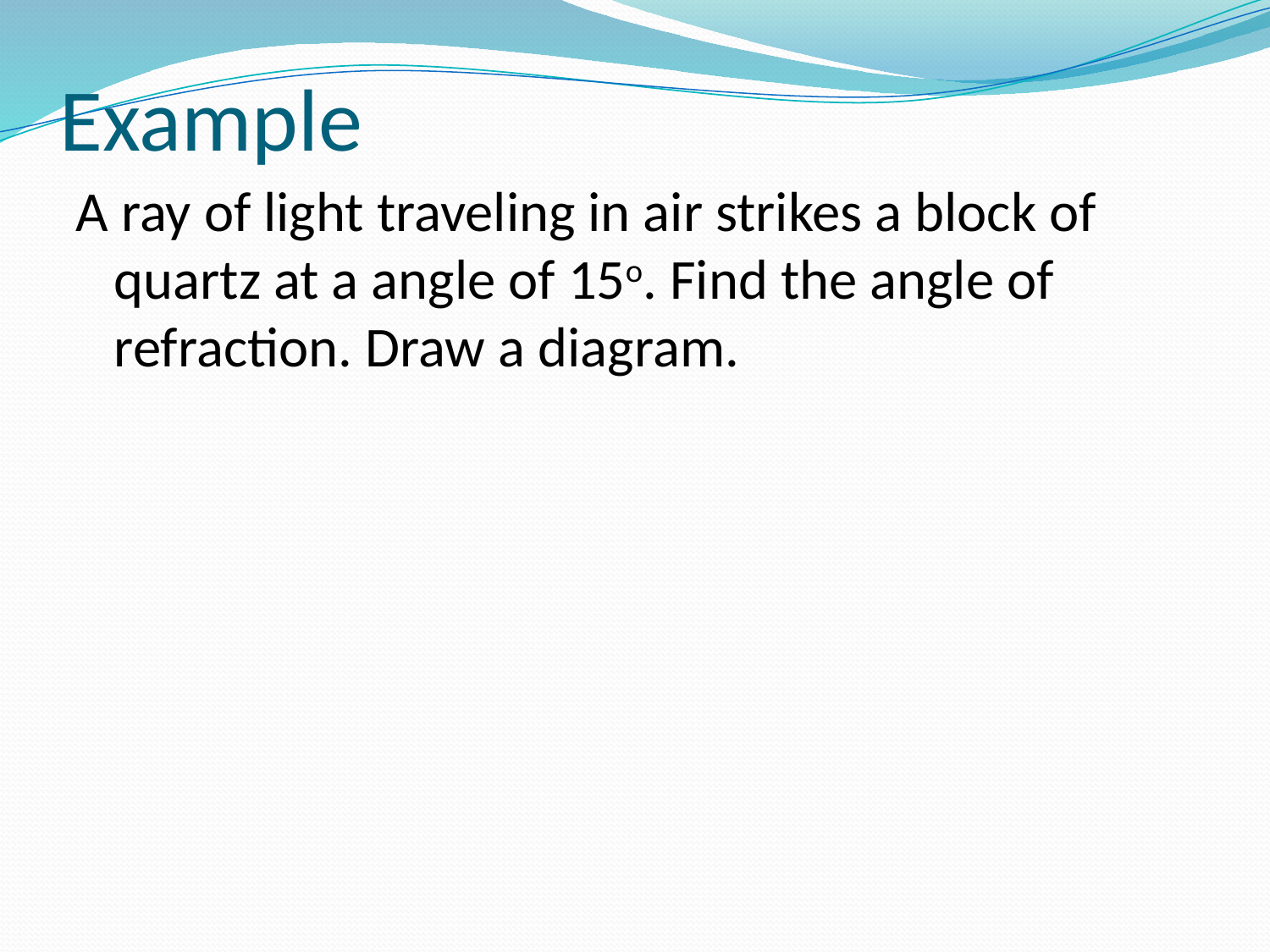

# Example
A ray of light traveling in air strikes a block of quartz at a angle of 15o. Find the angle of refraction. Draw a diagram.